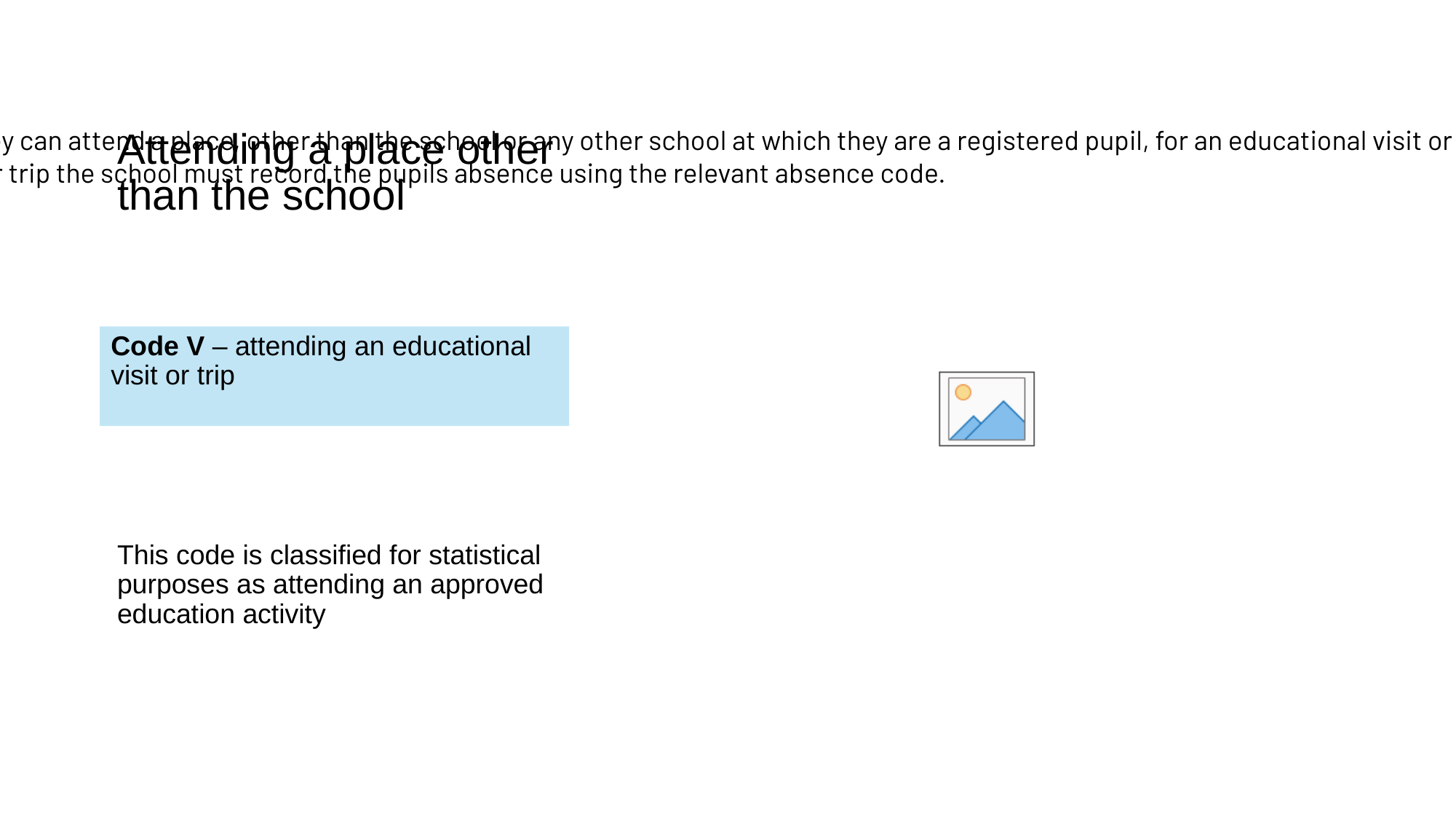

# Attending a place other than the school
The pupil is absent from school so they can attend a place, other than the school or any other school at which they are a registered pupil, for an educational visit or trip arranged by or on behalf of the school and supervised by a member of school staff.
If the pupil does not attend the visit or trip the school must record the pupils absence using the relevant absence code.

Code V – attending an educational visit or trip
This code is classified for statistical purposes as attending an approved education activity